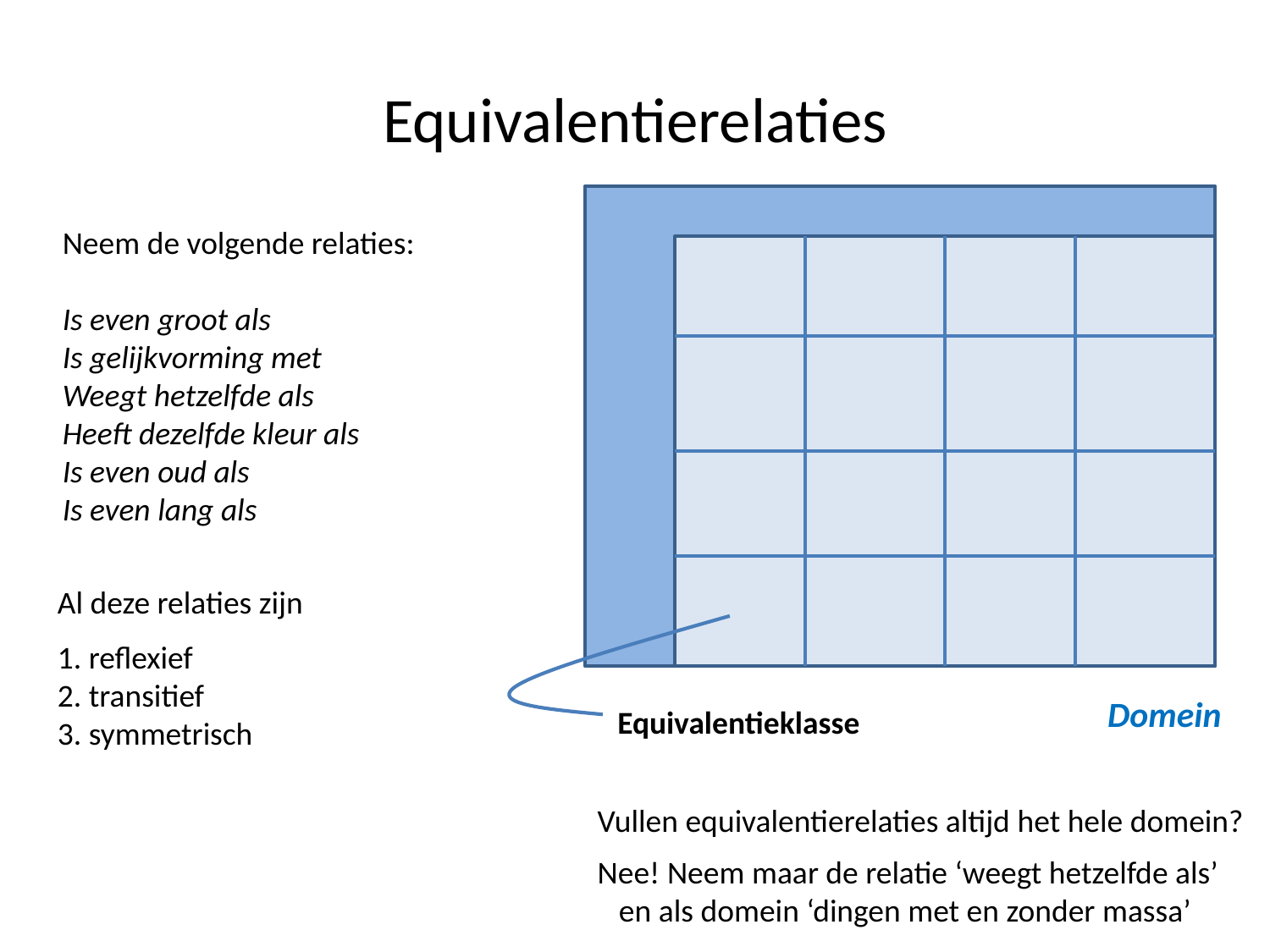

# Equivalentierelaties

Neem de volgende relaties:

Is even groot als
Is gelijkvorming met
Weegt hetzelfde als
Heeft dezelfde kleur als
Is even oud als
Is even lang als

Al deze relaties zijn

1. reflexief
2. transitief
3. symmetrisch

Domein
Equivalentieklasse
Vullen equivalentierelaties altijd het hele domein?
Nee! Neem maar de relatie ‘weegt hetzelfde als’                   en als domein ‘dingen met en zonder massa’